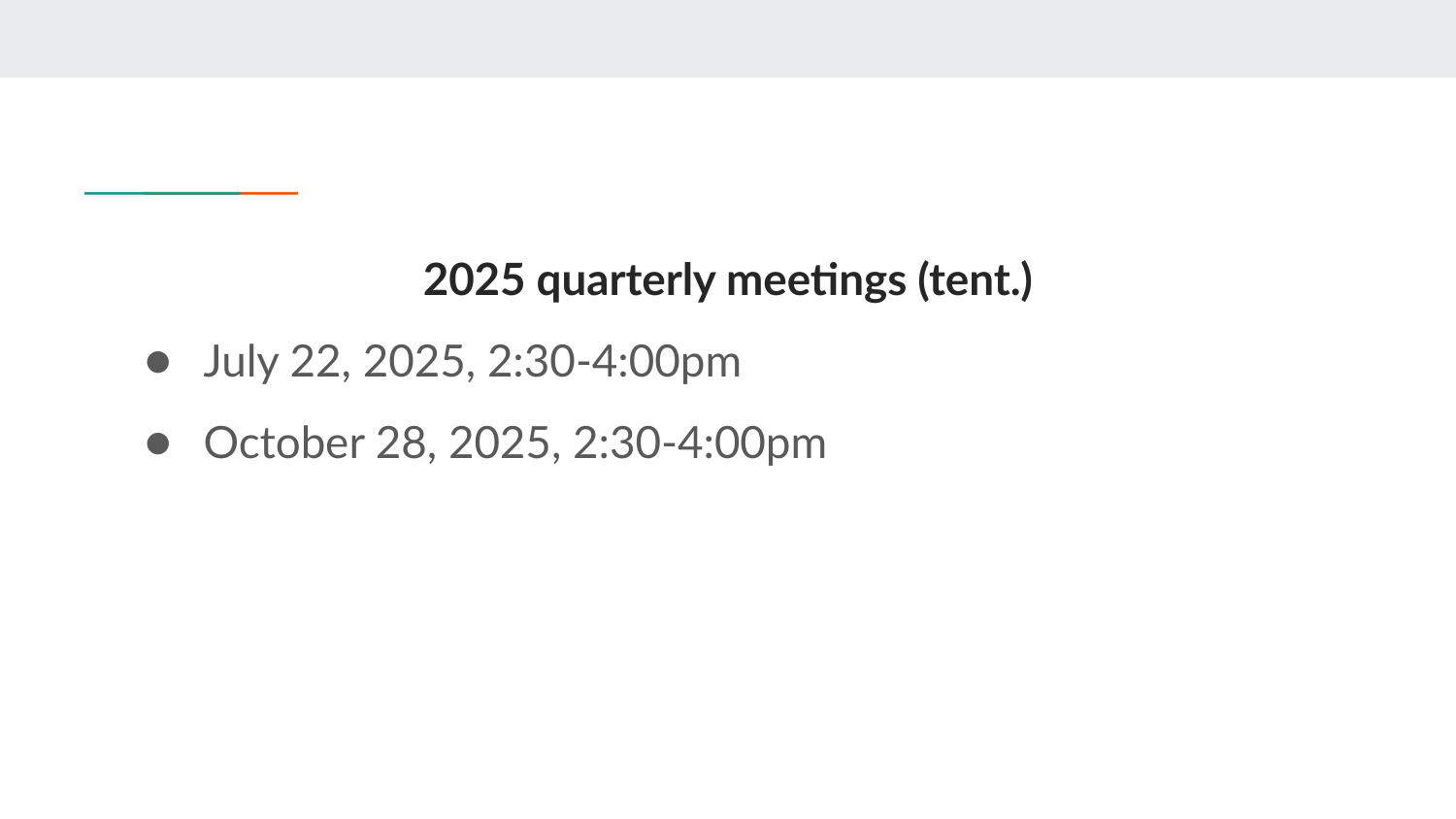

2025 quarterly meetings (tent.)
July 22, 2025, 2:30-4:00pm
October 28, 2025, 2:30-4:00pm